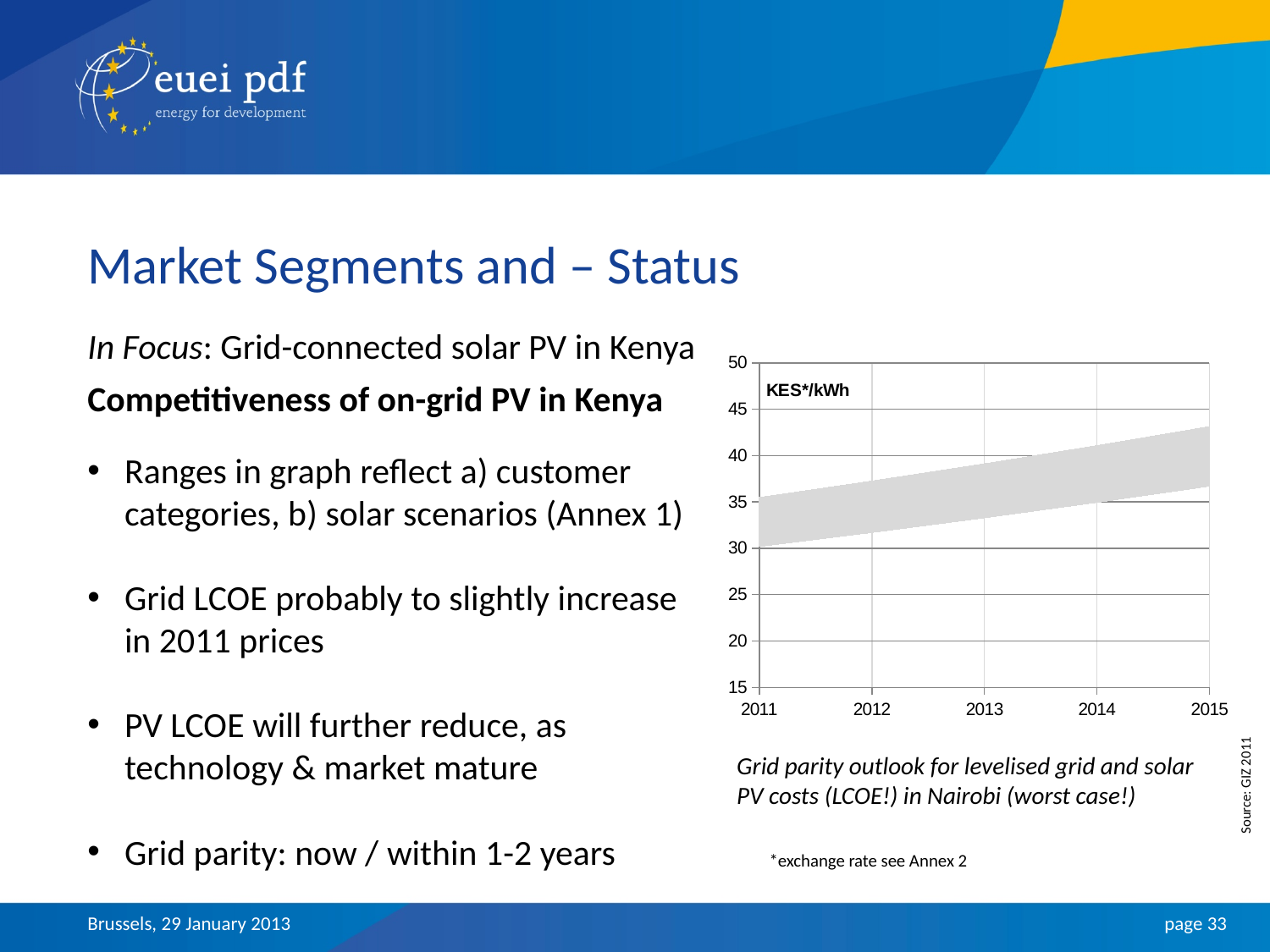

# Market Segments and – Status
In Focus: Grid-connected solar PV in Kenya
Competitiveness of on-grid PV in Kenya

### Chart

| Category | Low Szenario | Difference | Low Solar PV Cost  |  |
|---|---|---|---|---|
| 2011 | 30.193584103822943 | 5.286909662397846 | 32.61508843455715 | 4.3603444225300105 |
| 2012 | 31.70326330901409 | 5.551255145517743 | 29.35357959110143 | 3.924309980277009 |
| 2013 | 33.2884264744648 | 5.828817902793631 | 26.418221631991198 | 3.5318789822492973 |
| 2014 | 34.952847798188024 | 6.120258797933317 | 23.776399468792164 | 3.1786910840243756 |
| 2015 | 36.70049018809744 | 6.426271737829985 | 21.39875952191293 | 2.86082197562194 |
Ranges in graph reflect a) customer categories, b) solar scenarios (Annex 1)

Grid LCOE probably to slightly increase in 2011 prices

PV LCOE will further reduce, as technology & market mature

Grid parity: now / within 1-2 years
Grid parity outlook for levelised grid and solar PV costs (LCOE!) in Nairobi (worst case!)
Source: GIZ 2011
*exchange rate see Annex 2
Brussels, 29 January 2013

page 33